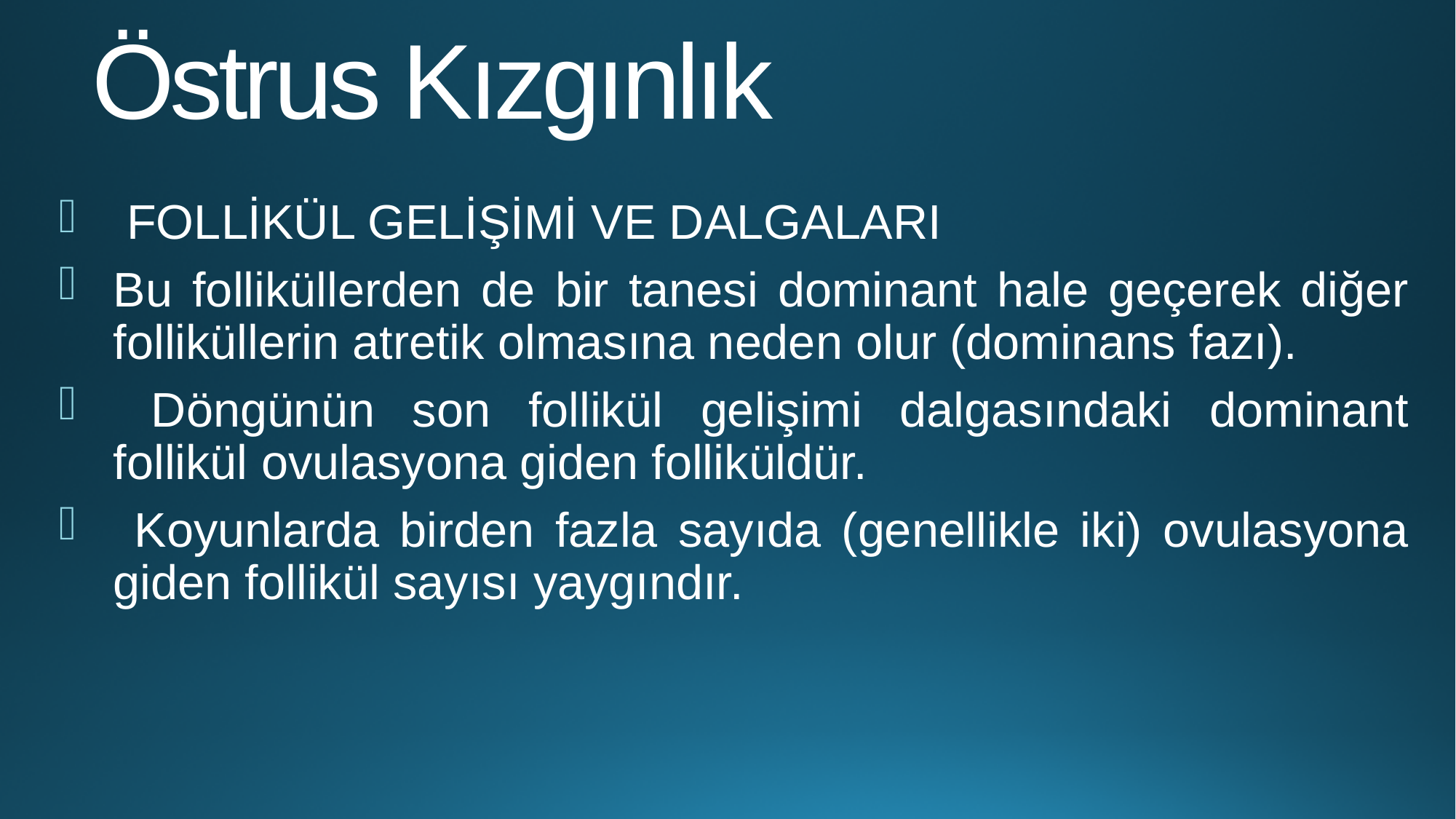

# Östrus Kızgınlık
 FOLLİKÜL GELİŞİMİ VE DALGALARI
Bu folliküllerden de bir tanesi dominant hale geçerek diğer folliküllerin atretik olmasına neden olur (dominans fazı).
 Döngünün son follikül gelişimi dalgasındaki dominant follikül ovulasyona giden folliküldür.
 Koyunlarda birden fazla sayıda (genellikle iki) ovulasyona giden follikül sayısı yaygındır.